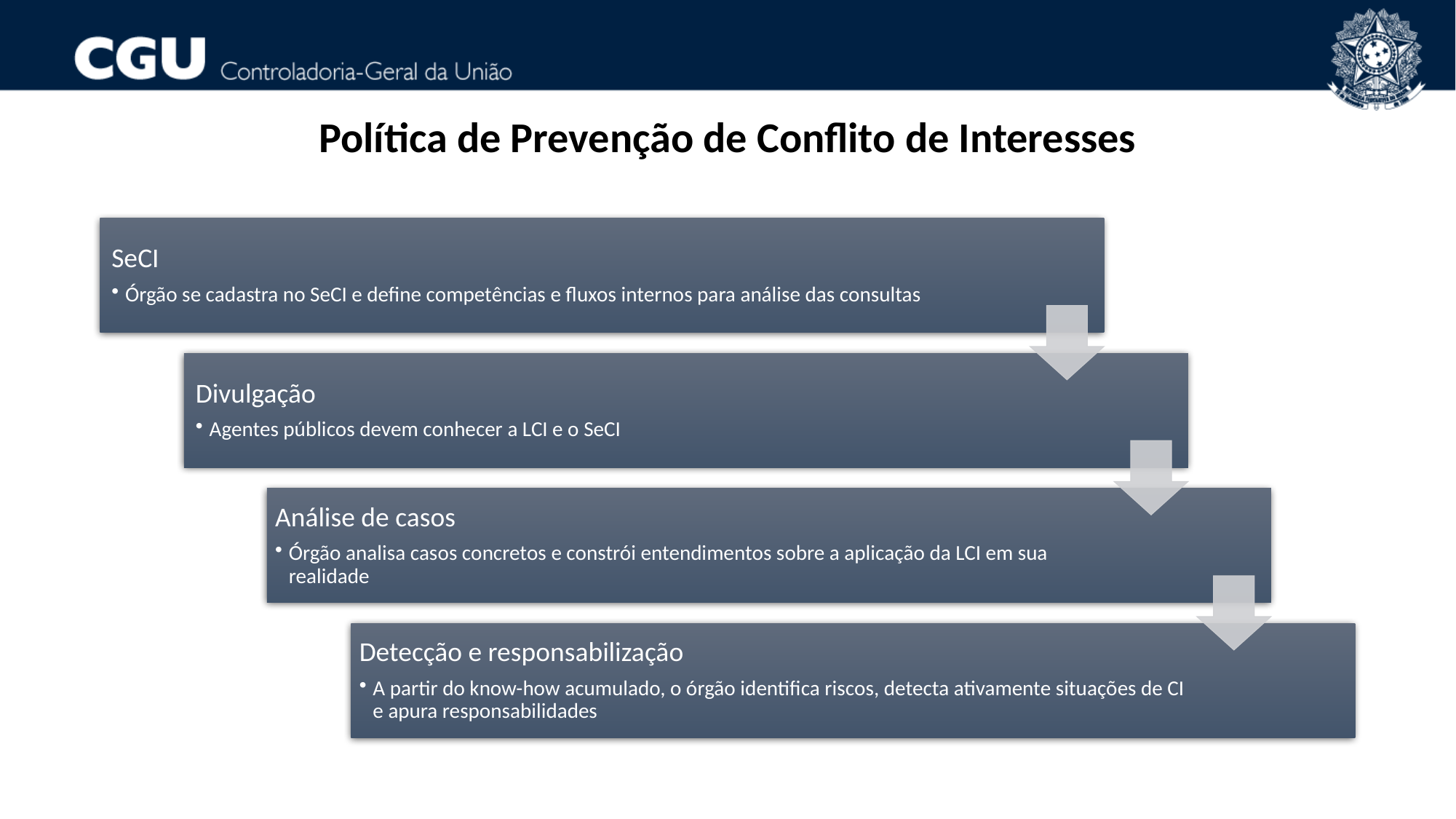

# Política de Prevenção de Conflito de Interesses
SeCI
Órgão se cadastra no SeCI e define competências e fluxos internos para análise das consultas
Divulgação
Agentes públicos devem conhecer a LCI e o SeCI
Análise de casos
Órgão analisa casos concretos e constrói entendimentos sobre a aplicação da LCI em sua realidade
Detecção e responsabilização
A partir do know-how acumulado, o órgão identifica riscos, detecta ativamente situações de CI e apura responsabilidades